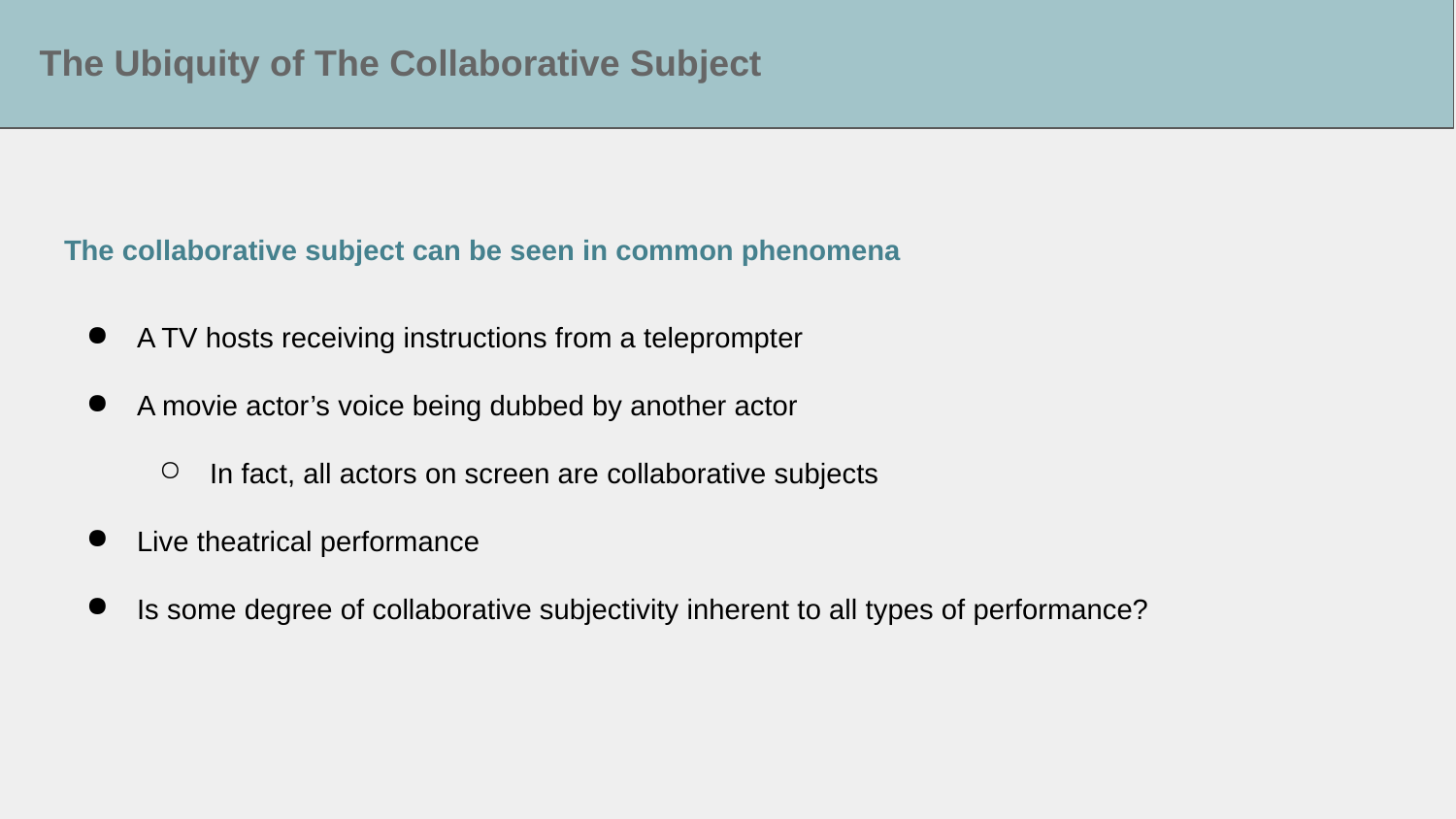

The Ubiquity of The Collaborative Subject
The collaborative subject can be seen in common phenomena
A TV hosts receiving instructions from a teleprompter
A movie actor’s voice being dubbed by another actor
In fact, all actors on screen are collaborative subjects
Live theatrical performance
Is some degree of collaborative subjectivity inherent to all types of performance?